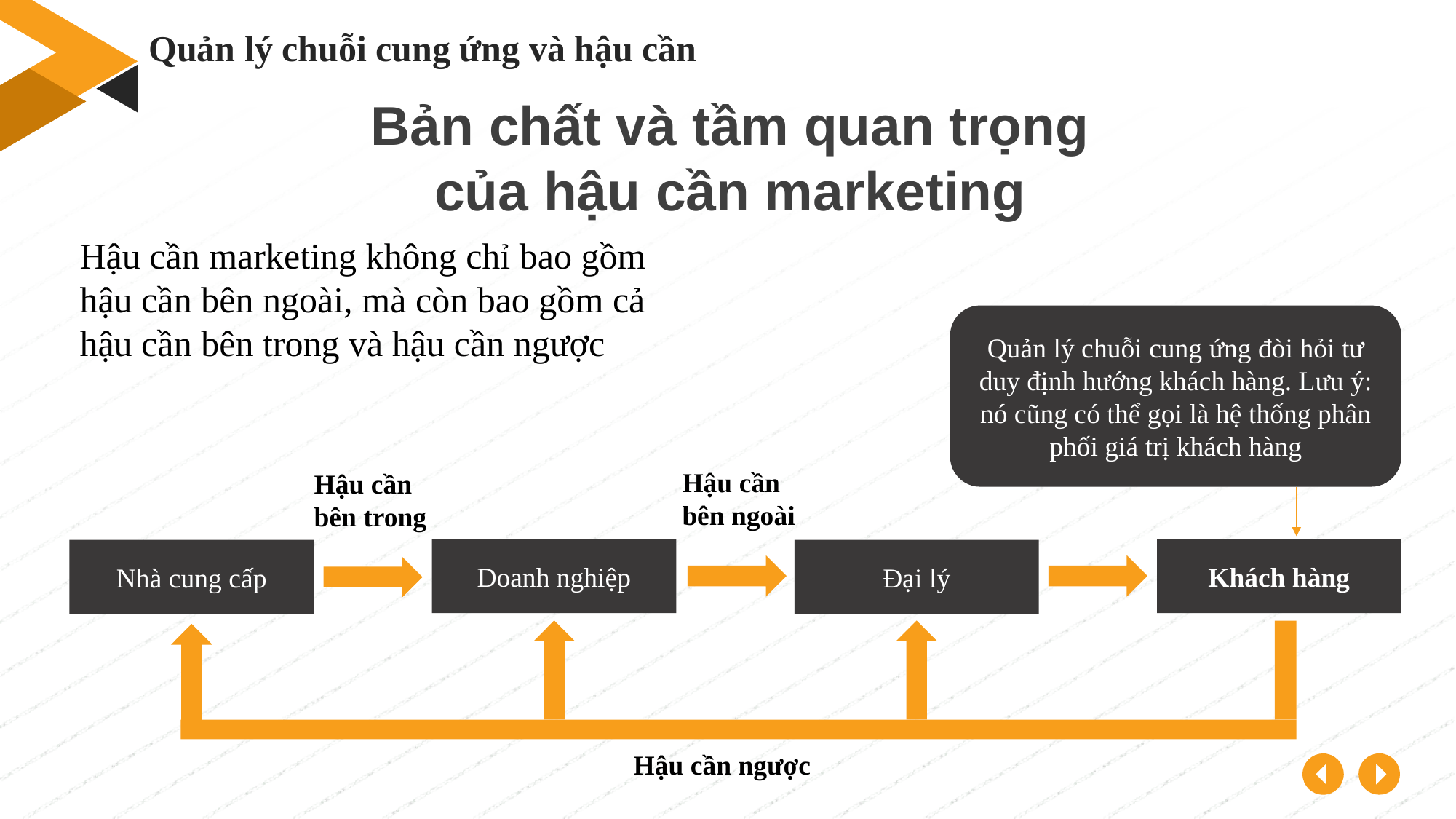

Quản lý chuỗi cung ứng và hậu cần
Bản chất và tầm quan trọng của hậu cần marketing
Hậu cần marketing không chỉ bao gồm hậu cần bên ngoài, mà còn bao gồm cả hậu cần bên trong và hậu cần ngược

Quản lý chuỗi cung ứng đòi hỏi tư duy định hướng khách hàng. Lưu ý: nó cũng có thể gọi là hệ thống phân phối giá trị khách hàng
Hậu cần bên ngoài
Hậu cần bên trong

Khách hàng
Doanh nghiệp
Nhà cung cấp
Đại lý

Hậu cần ngược